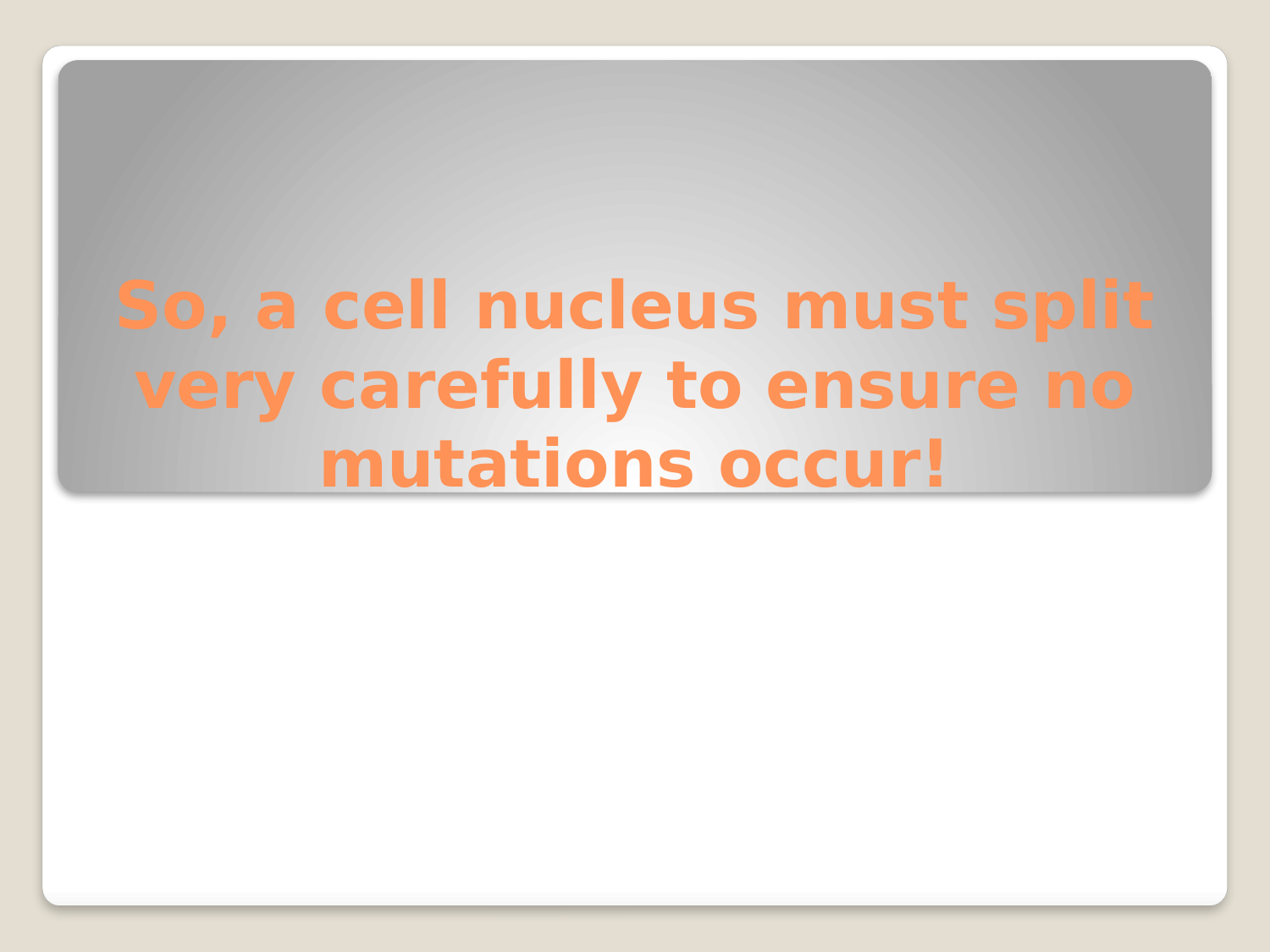

# So, a cell nucleus must split very carefully to ensure no mutations occur!